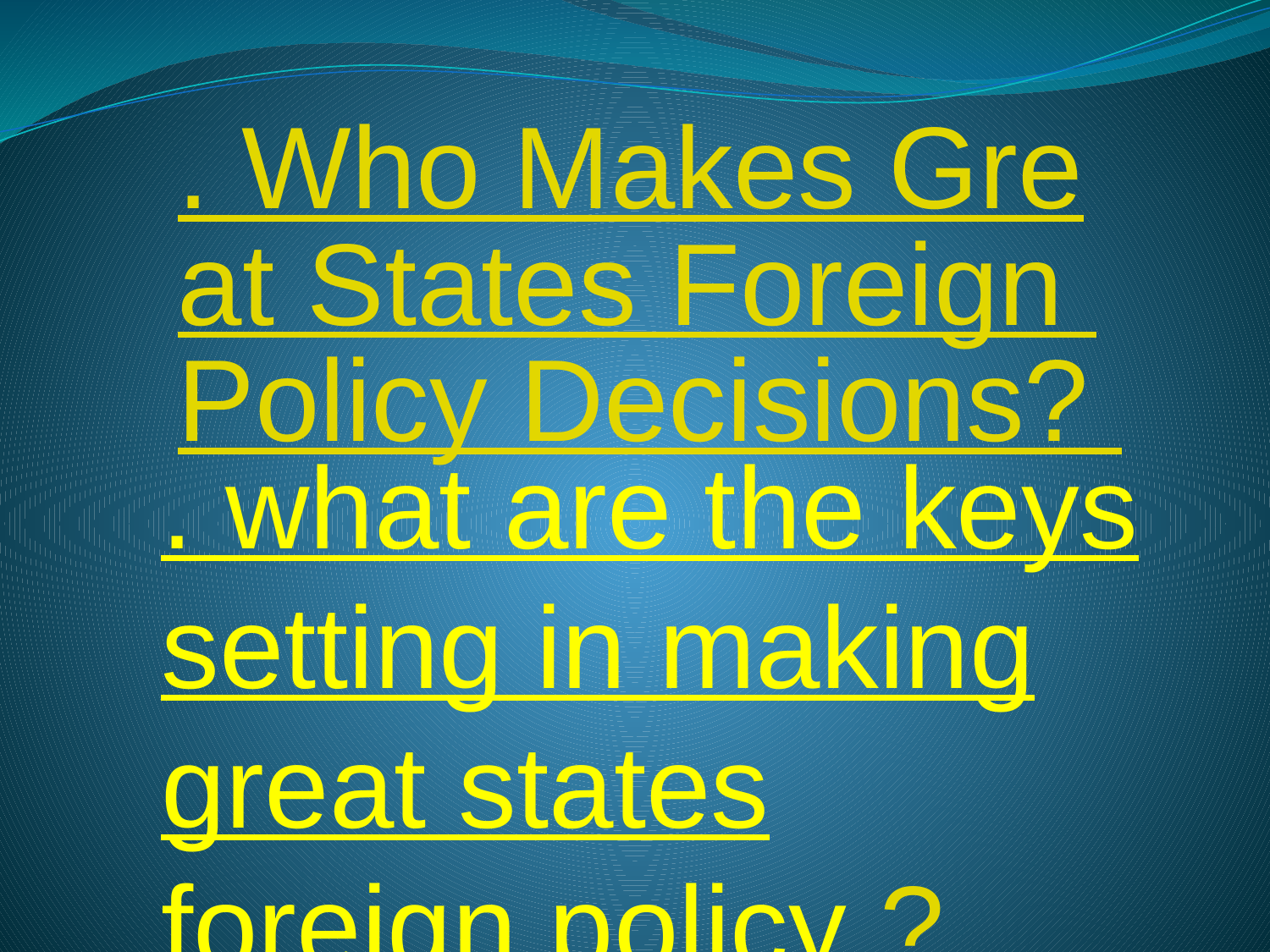

#
. Who Makes Great States Foreign Policy Decisions?
. what are the keys setting in making great states foreign policy ?